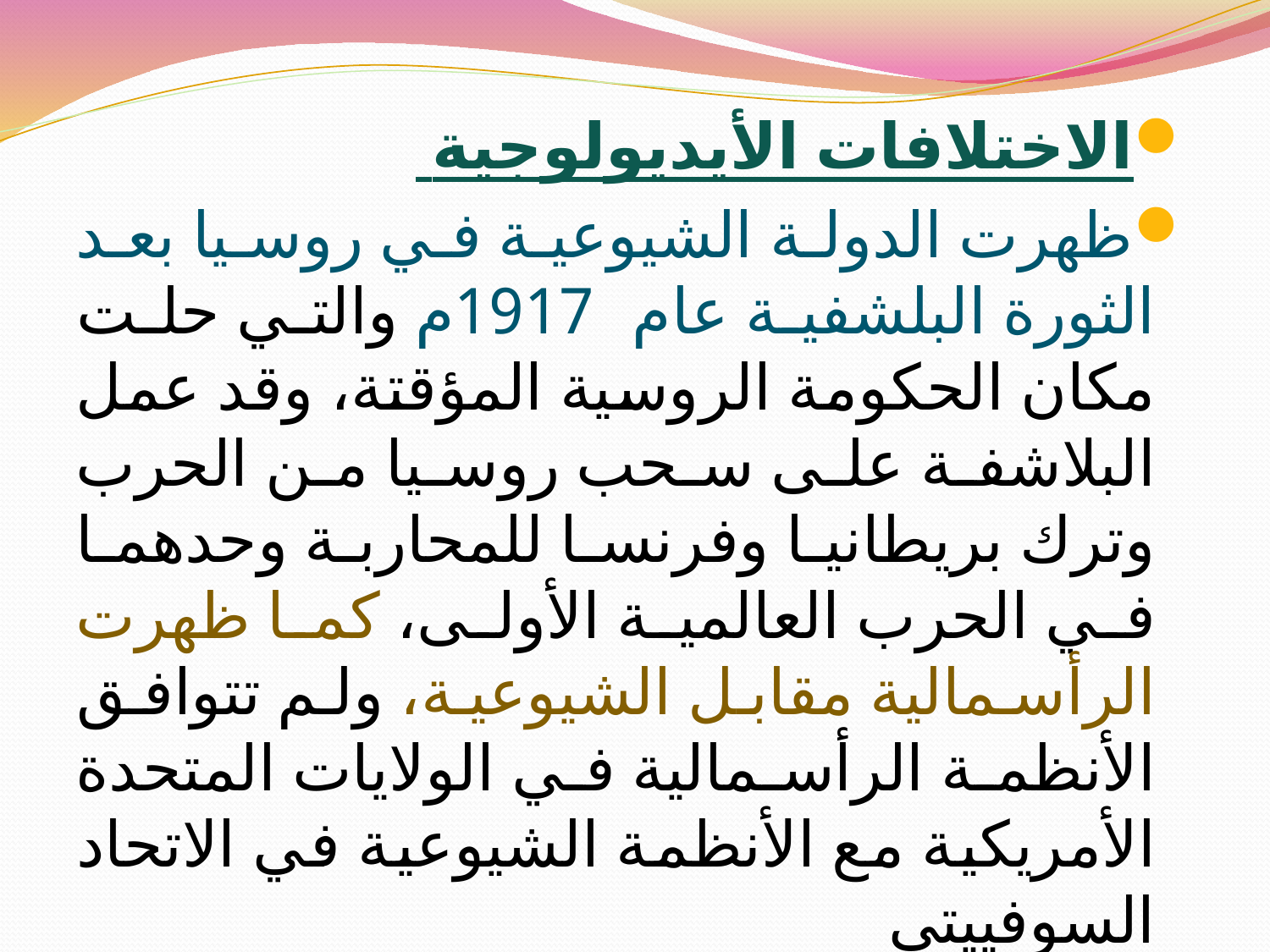

#
الاختلافات الأيديولوجية
ظهرت الدولة الشيوعية في روسيا بعد الثورة البلشفية عام 1917م والتي حلت مكان الحكومة الروسية المؤقتة، وقد عمل البلاشفة على سحب روسيا من الحرب وترك بريطانيا وفرنسا للمحاربة وحدهما في الحرب العالمية الأولى، كما ظهرت الرأسمالية مقابل الشيوعية، ولم تتوافق الأنظمة الرأسمالية في الولايات المتحدة الأمريكية مع الأنظمة الشيوعية في الاتحاد السوفييتي